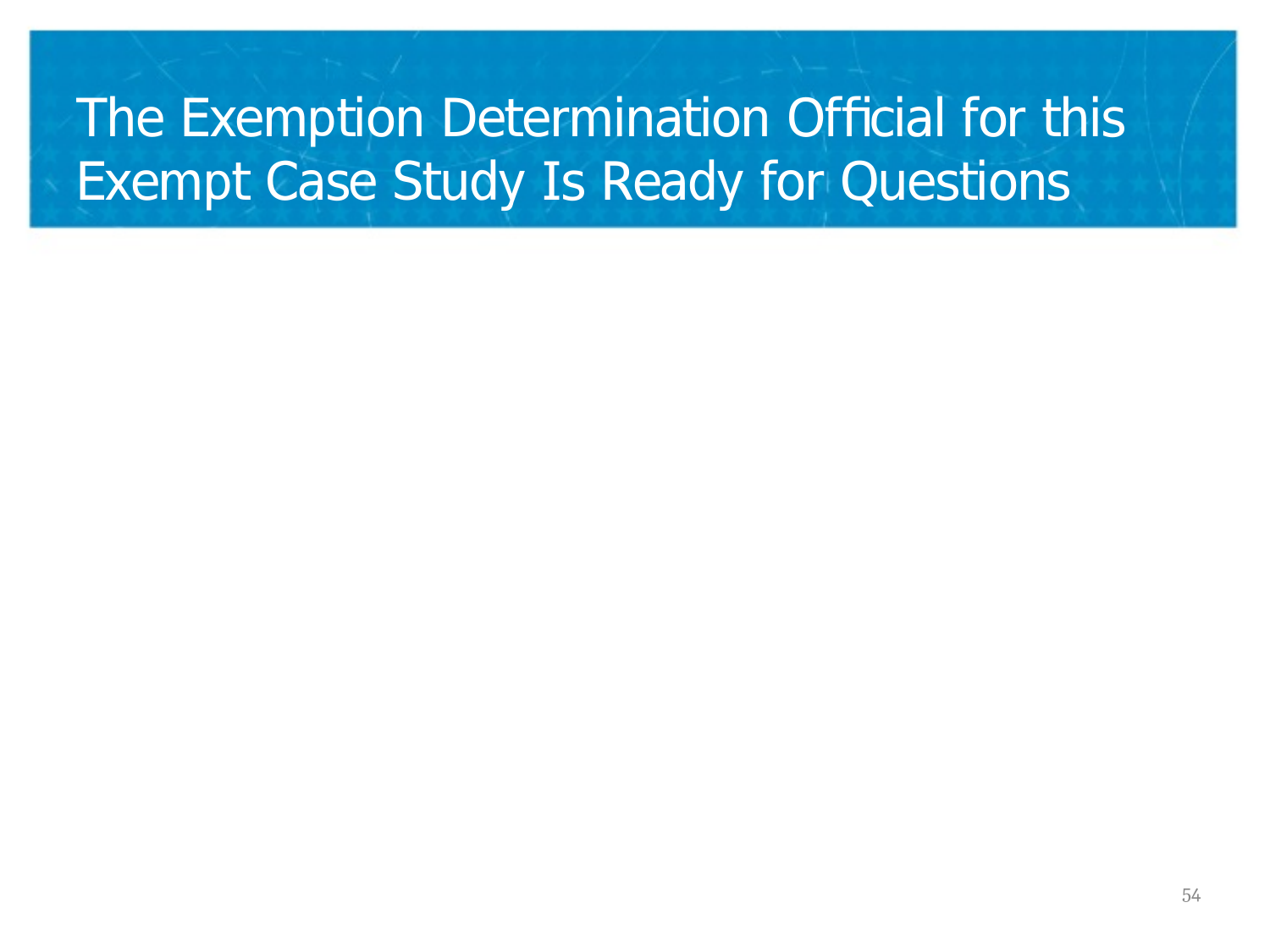

# The Exemption Determination Official for this Exempt Case Study Is Ready for Questions